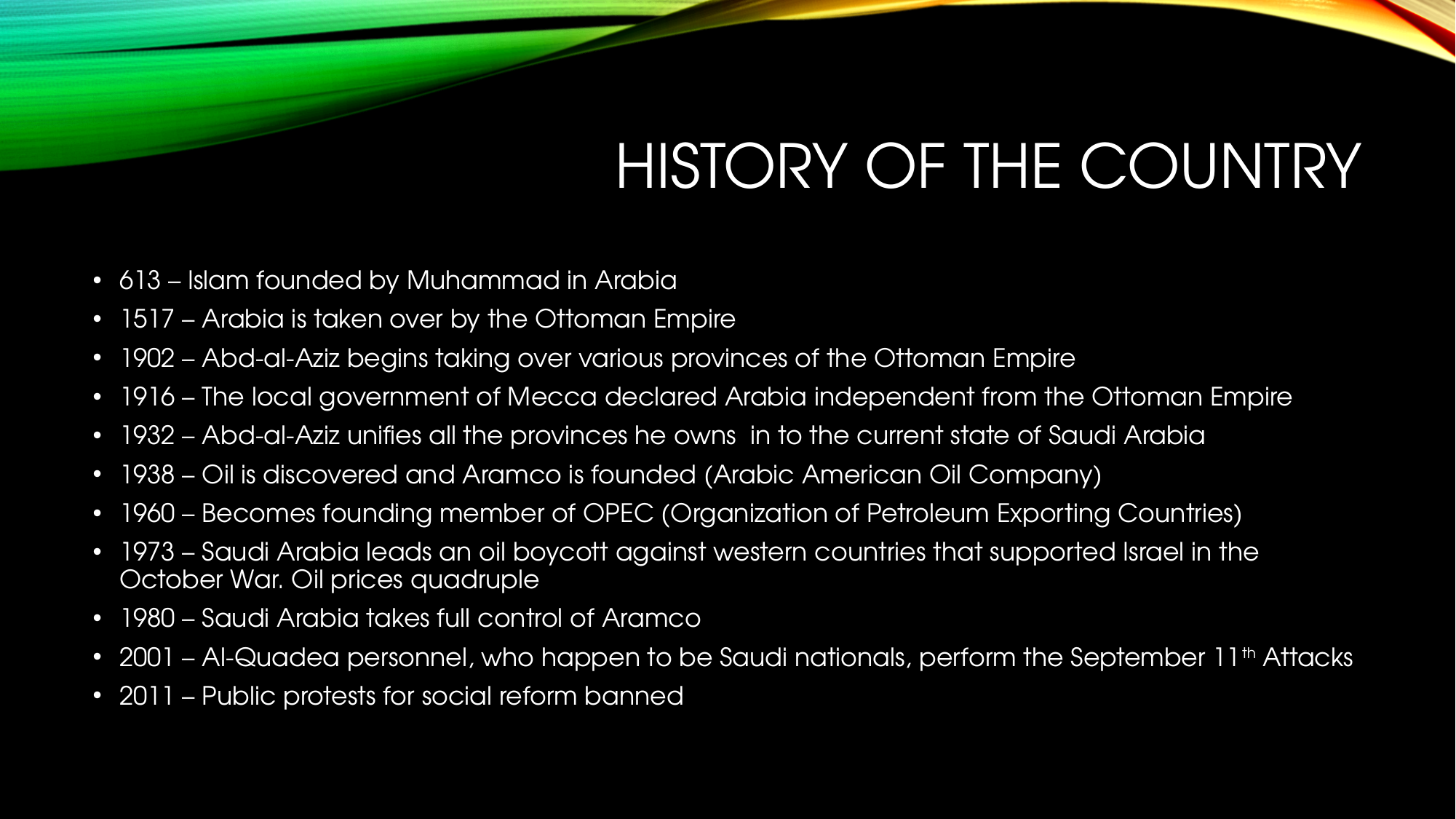

# History of the country
613 – Islam founded by Muhammad in Arabia
1517 – Arabia is taken over by the Ottoman Empire
1902 – Abd-al-Aziz begins taking over various provinces of the Ottoman Empire
1916 – The local government of Mecca declared Arabia independent from the Ottoman Empire
1932 – Abd-al-Aziz unifies all the provinces he owns  in to the current state of Saudi Arabia
1938 – Oil is discovered and Aramco is founded (Arabic American Oil Company)
1960 – Becomes founding member of OPEC (Organization of Petroleum Exporting Countries)
1973 – Saudi Arabia leads an oil boycott against western countries that supported Israel in the October War. Oil prices quadruple
1980 – Saudi Arabia takes full control of Aramco
2001 – Al-Quadea personnel, who happen to be Saudi nationals, perform the September 11th Attacks
2011 – Public protests for social reform banned